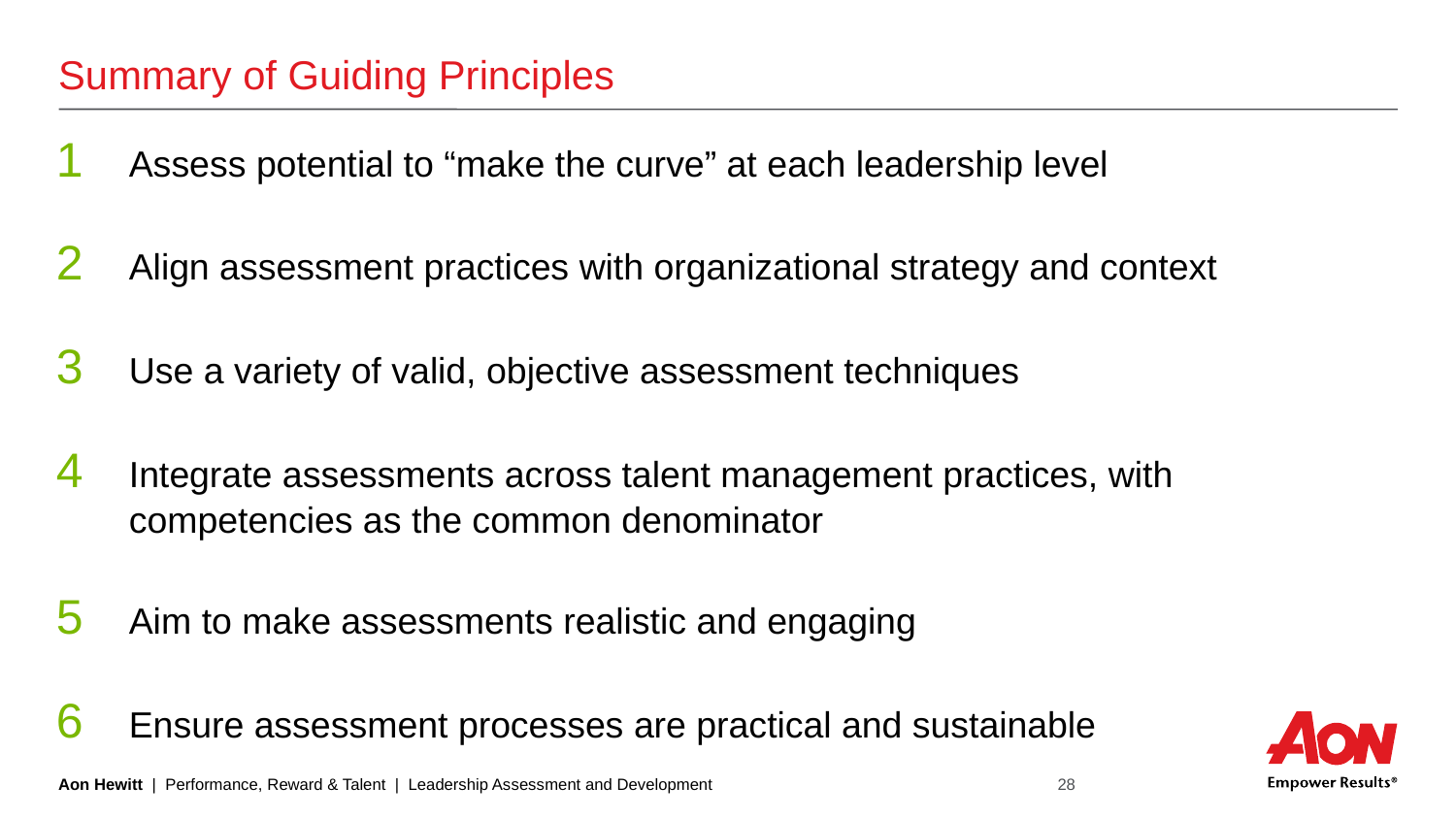

# Summary of Guiding Principles
1  	Assess potential to “make the curve” at each leadership level

2  	Align assessment practices with organizational strategy and context

3  	Use a variety of valid, objective assessment techniques

4  	Integrate assessments across talent management practices, with competencies as the common denominator

5  	Aim to make assessments realistic and engaging

6  	Ensure assessment processes are practical and sustainable